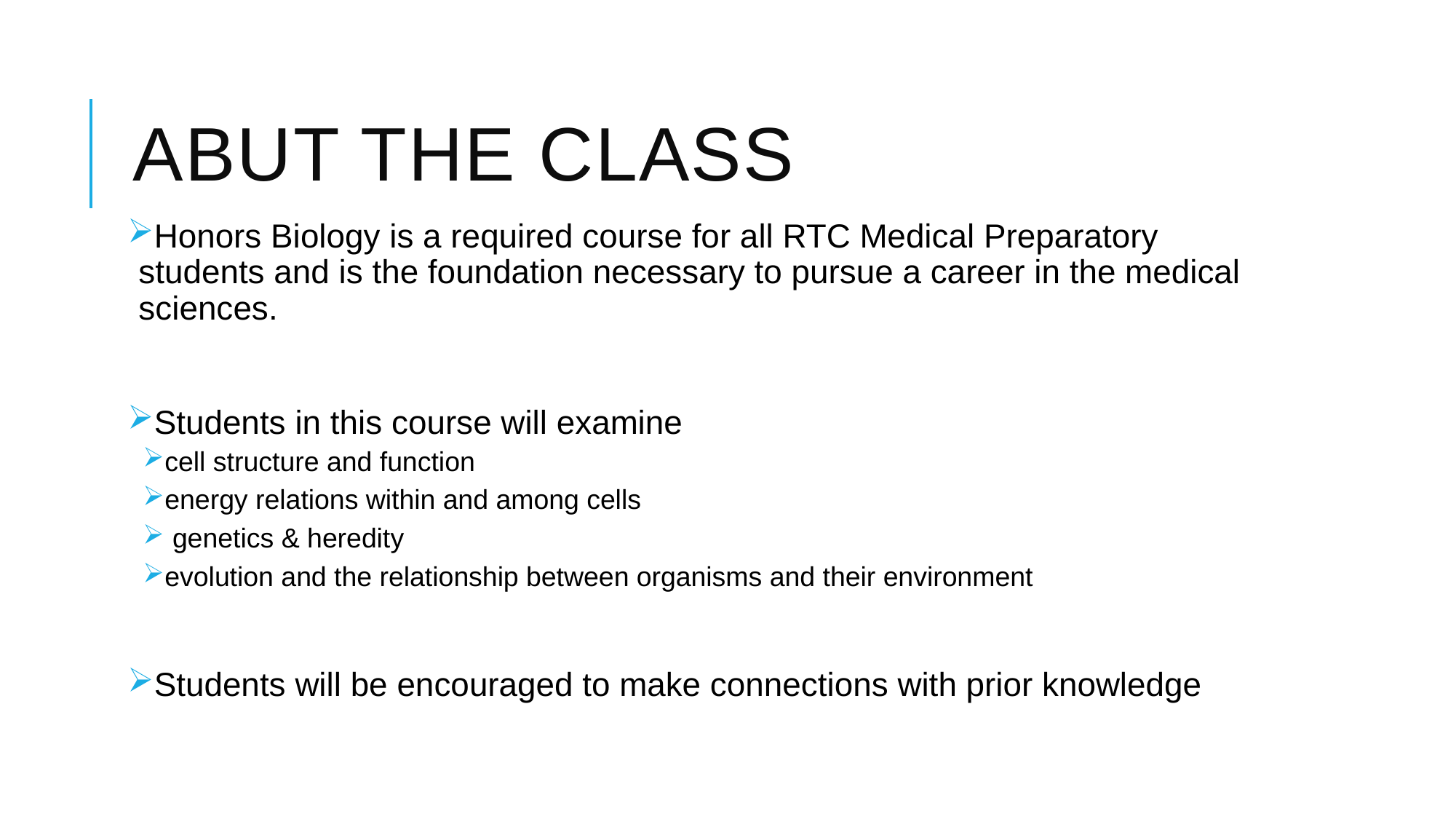

# Abut the class
Honors Biology is a required course for all RTC Medical Preparatory students and is the foundation necessary to pursue a career in the medical sciences.

Students in this course will examine
cell structure and function
energy relations within and among cells
 genetics & heredity
evolution and the relationship between organisms and their environment

Students will be encouraged to make connections with prior knowledge